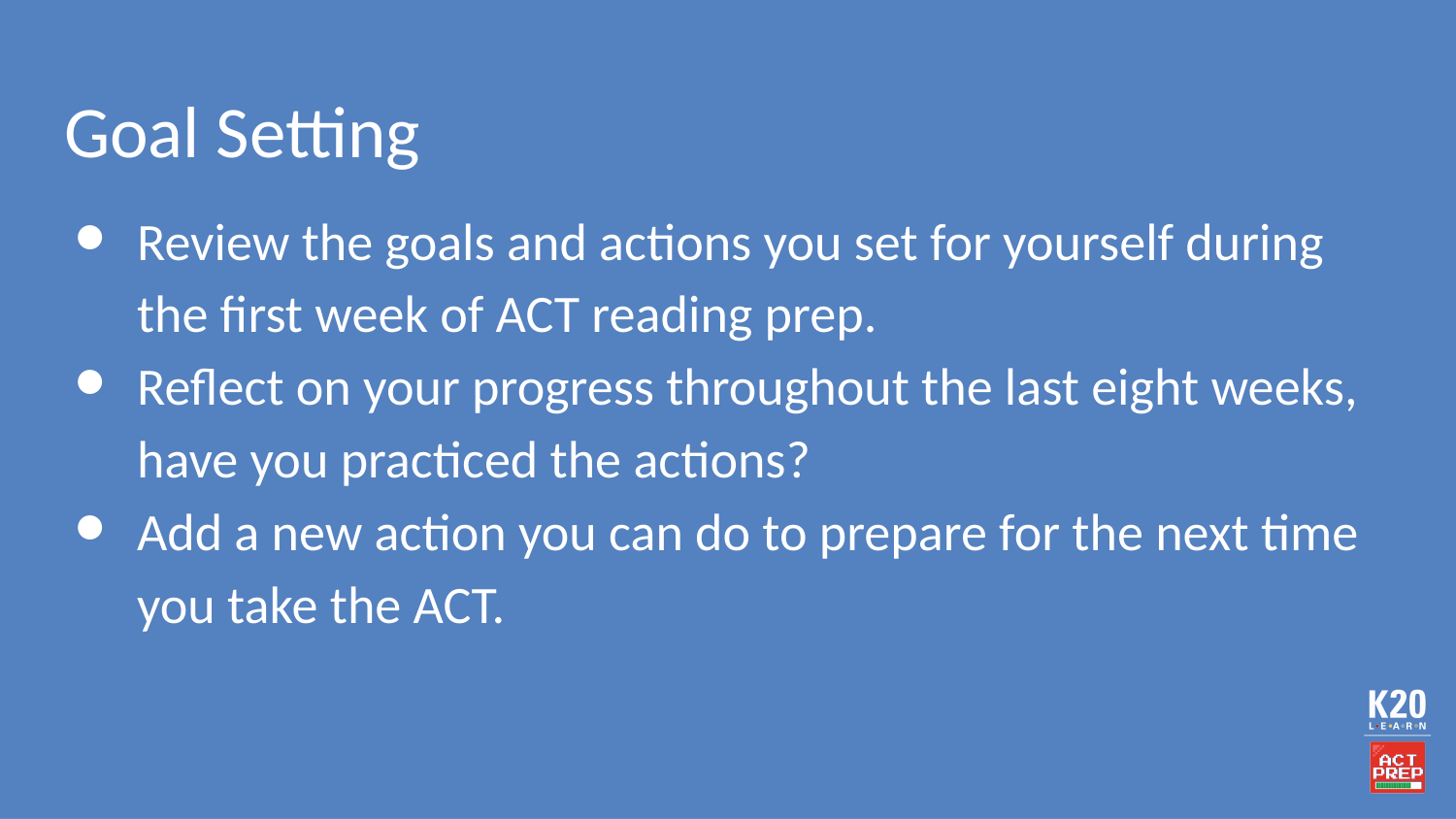

# Goal Setting
Review the goals and actions you set for yourself during the first week of ACT reading prep.
Reflect on your progress throughout the last eight weeks, have you practiced the actions?
Add a new action you can do to prepare for the next time you take the ACT.